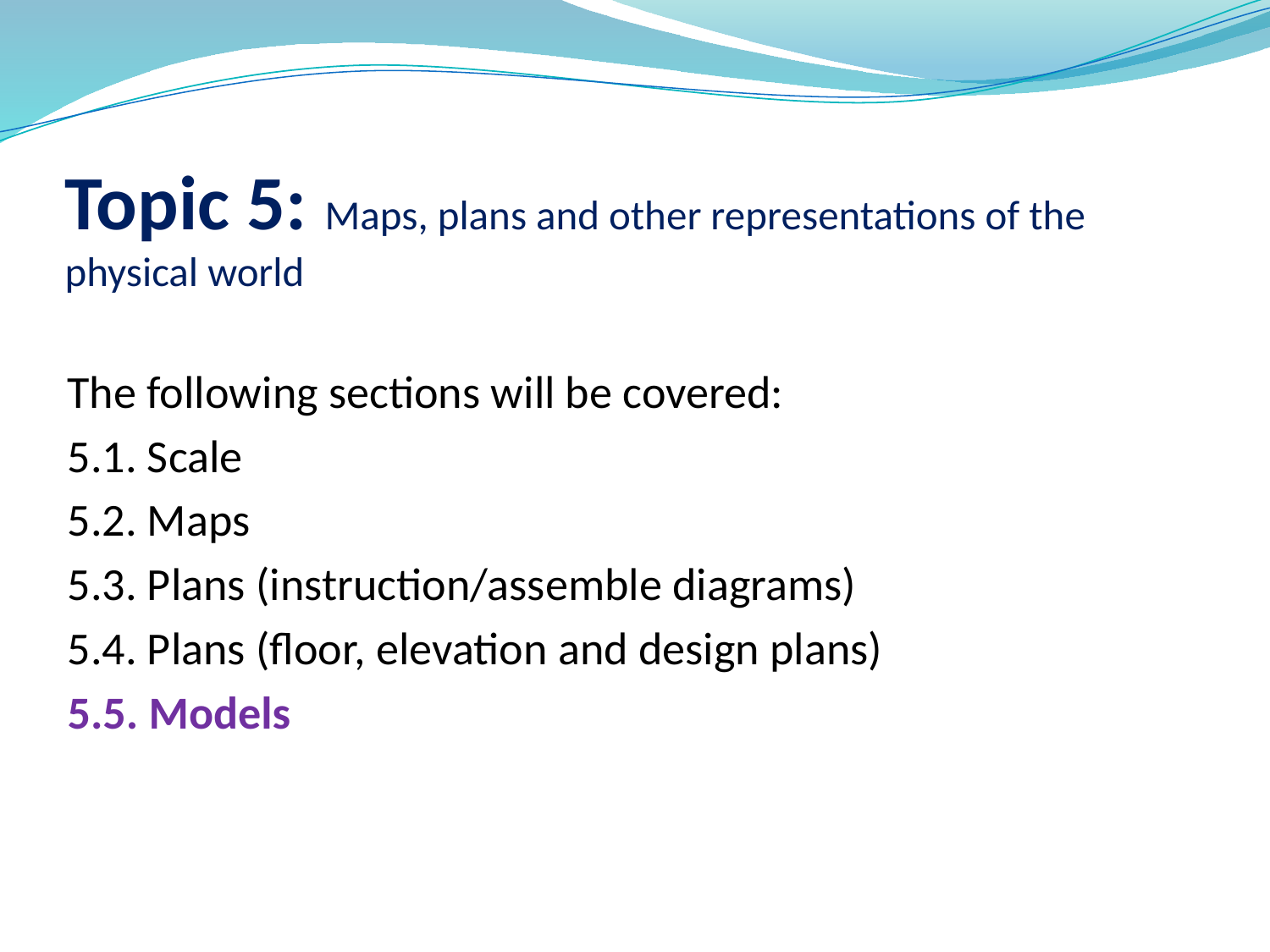

# Topic 5: Maps, plans and other representations of the physical world
The following sections will be covered:
5.1. Scale
5.2. Maps
5.3. Plans (instruction/assemble diagrams)
5.4. Plans (floor, elevation and design plans)
5.5. Models